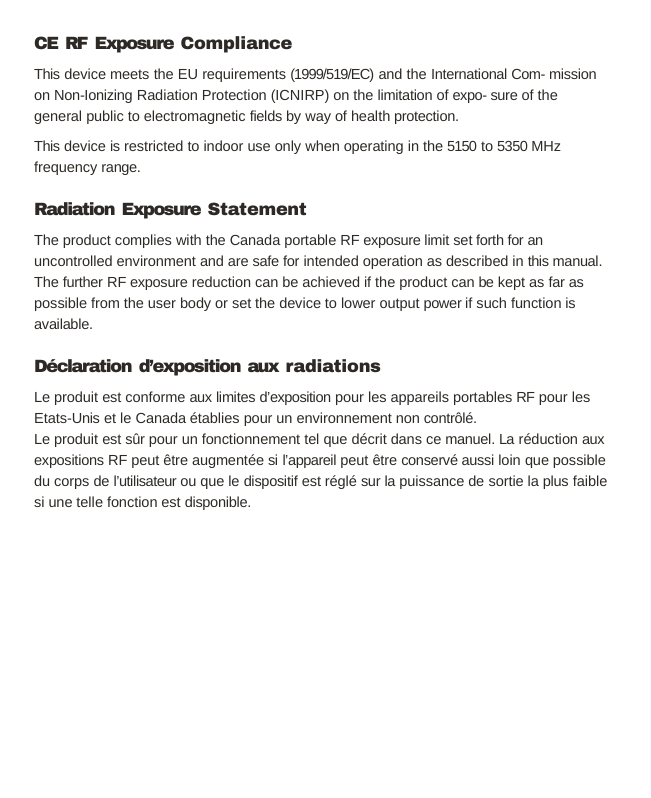

CE RF Exposure Compliance
This device meets the EU requirements (1999/519/EC) and the International Com- mission on Non-Ionizing Radiation Protection (ICNIRP) on the limitation of expo- sure of the general public to electromagnetic fields by way of health protection.
This device is restricted to indoor use only when operating in the 5150 to 5350 MHz frequency range.

Radiation Exposure Statement
The product complies with the Canada portable RF exposure limit set forth for an uncontrolled environment and are safe for intended operation as described in this manual. The further RF exposure reduction can be achieved if the product can be kept as far as possible from the user body or set the device to lower output power if such function is available.

Déclaration d’exposition aux radiations
Le produit est conforme aux limites d’exposition pour les appareils portables RF pour les Etats-Unis et le Canada établies pour un environnement non contrôlé.
Le produit est sûr pour un fonctionnement tel que décrit dans ce manuel. La réduction aux expositions RF peut être augmentée si l’appareil peut être conservé aussi loin que possible du corps de l’utilisateur ou que le dispositif est réglé sur la puissance de sortie la plus faible si une telle fonction est disponible.